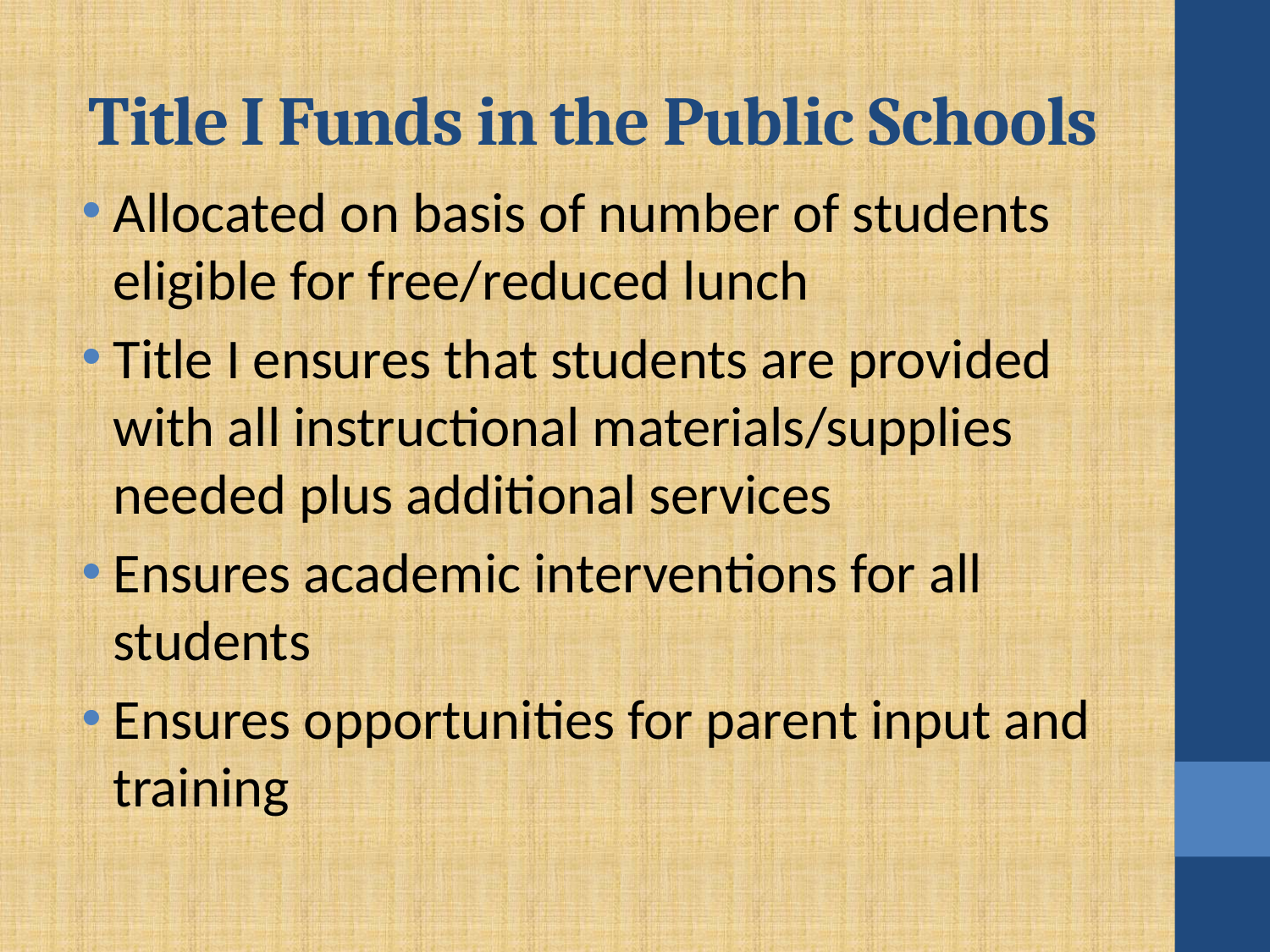

# Title I Funds in the Public Schools
Allocated on basis of number of students eligible for free/reduced lunch
Title I ensures that students are provided with all instructional materials/supplies needed plus additional services
Ensures academic interventions for all students
Ensures opportunities for parent input and training